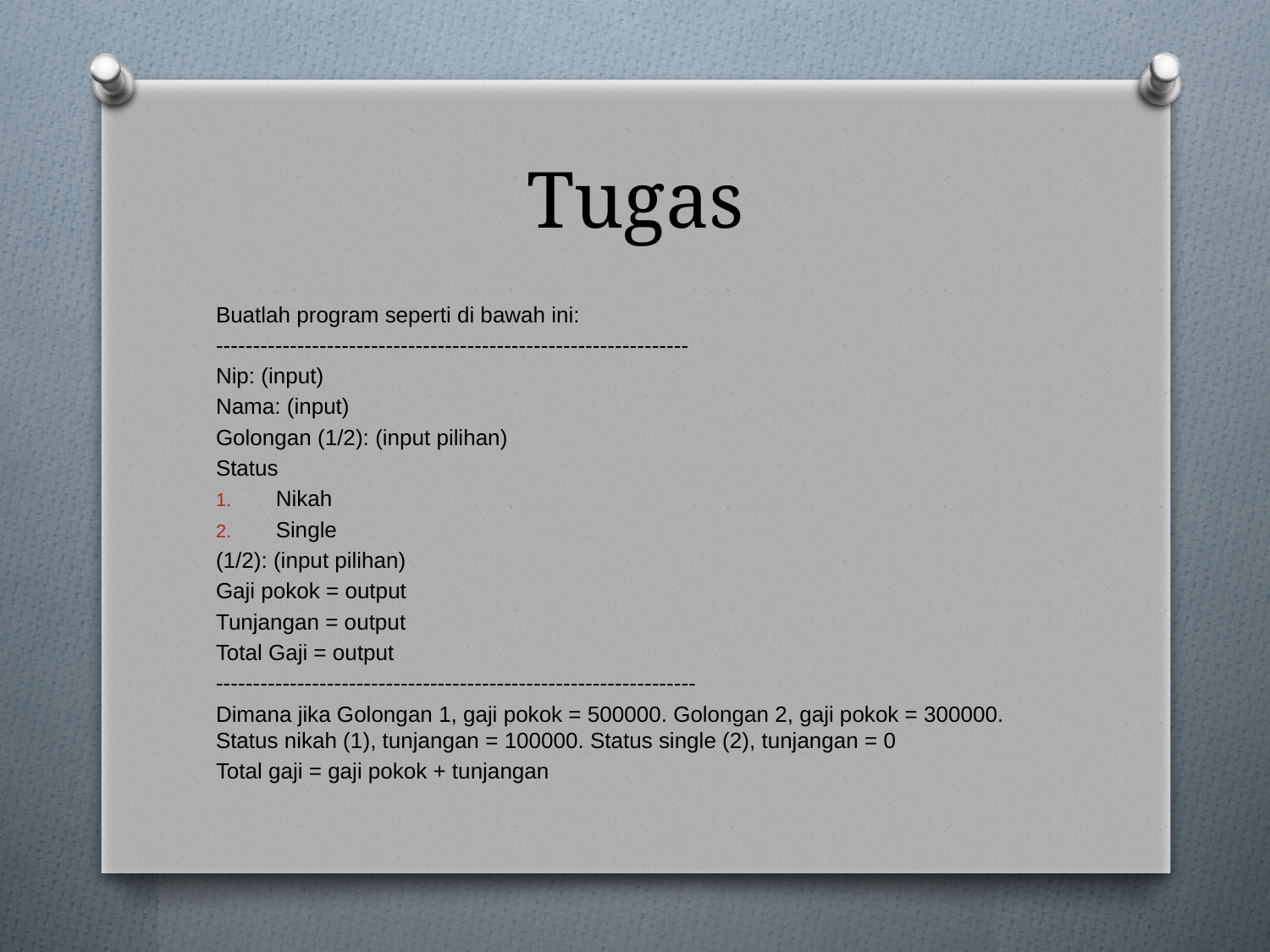

# Tugas
Buatlah program seperti di bawah ini:
----------------------------------------------------------------
Nip: (input)
Nama: (input)
Golongan (1/2): (input pilihan)
Status
Nikah
Single
(1/2): (input pilihan)
Gaji pokok = output
Tunjangan = output
Total Gaji = output
-----------------------------------------------------------------
Dimana jika Golongan 1, gaji pokok = 500000. Golongan 2, gaji pokok = 300000. Status nikah (1), tunjangan = 100000. Status single (2), tunjangan = 0
Total gaji = gaji pokok + tunjangan